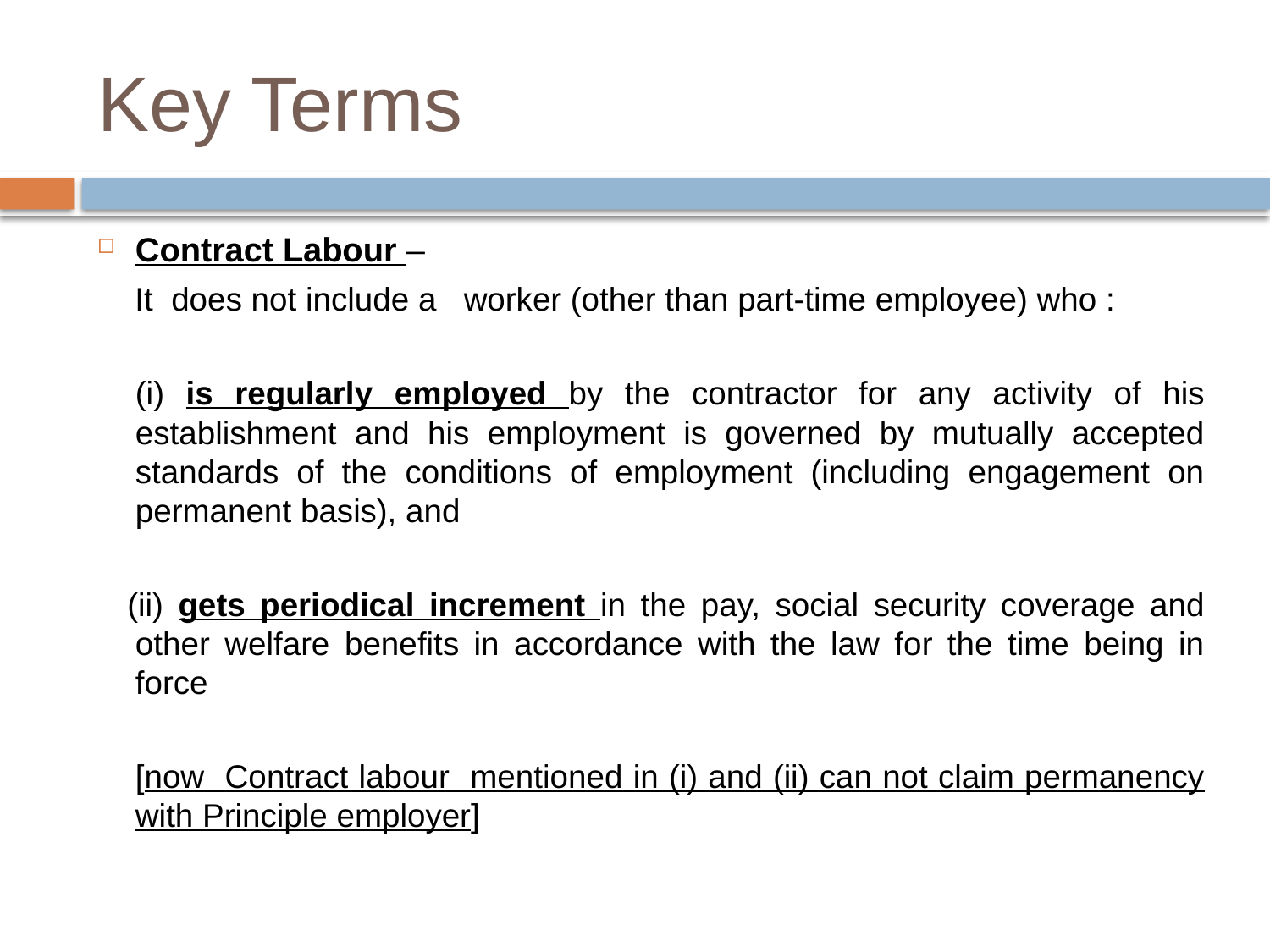

# Key Terms
Contract Labour –
    It  does not include a   worker (other than part-time employee) who :

	(i) is regularly employed by the contractor for any activity of his establishment and his employment is governed by mutually accepted standards of the conditions of employment (including engagement on permanent basis), and

  (ii) gets periodical increment in the pay, social security coverage and other welfare benefits in accordance with the law for the time being in force

	[now  Contract labour  mentioned in (i) and (ii) can not claim permanency with Principle employer]